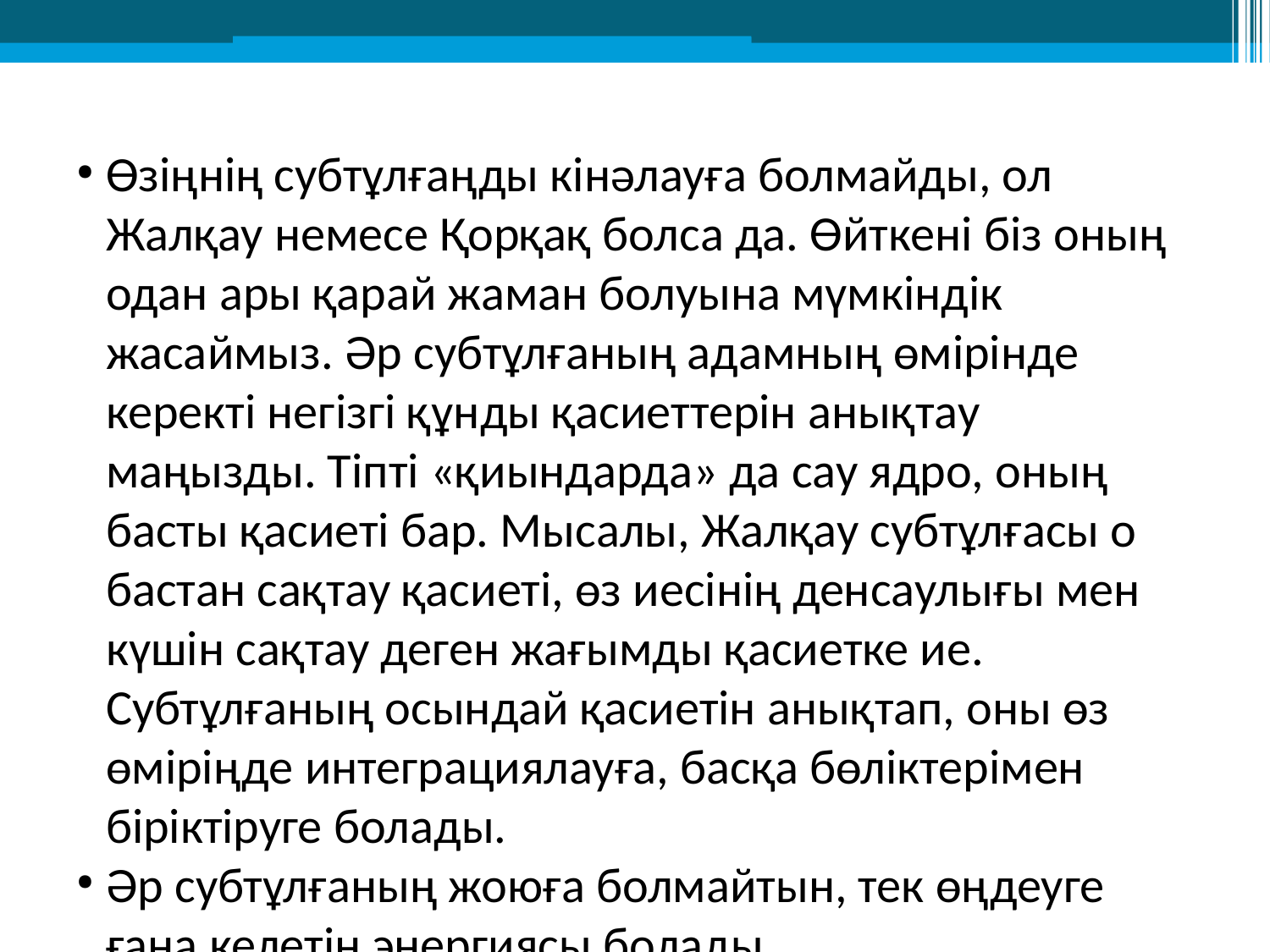

Өзіңнің субтұлғаңды кінәлауға болмайды, ол Жалқау немесе Қорқақ болса да. Өйткені біз оның одан ары қарай жаман болуына мүмкіндік жасаймыз. Әр субтұлғаның адамның өмірінде керекті негізгі құнды қасиеттерін анықтау маңызды. Тіпті «қиындарда» да сау ядро, оның басты қасиеті бар. Мысалы, Жалқау субтұлғасы о бастан сақтау қасиеті, өз иесінің денсаулығы мен күшін сақтау деген жағымды қасиетке ие. Субтұлғаның осындай қасиетін анықтап, оны өз өміріңде интеграциялауға, басқа бөліктерімен біріктіруге болады.
Әр субтұлғаның жоюға болмайтын, тек өңдеуге ғана келетін энергиясы болады.